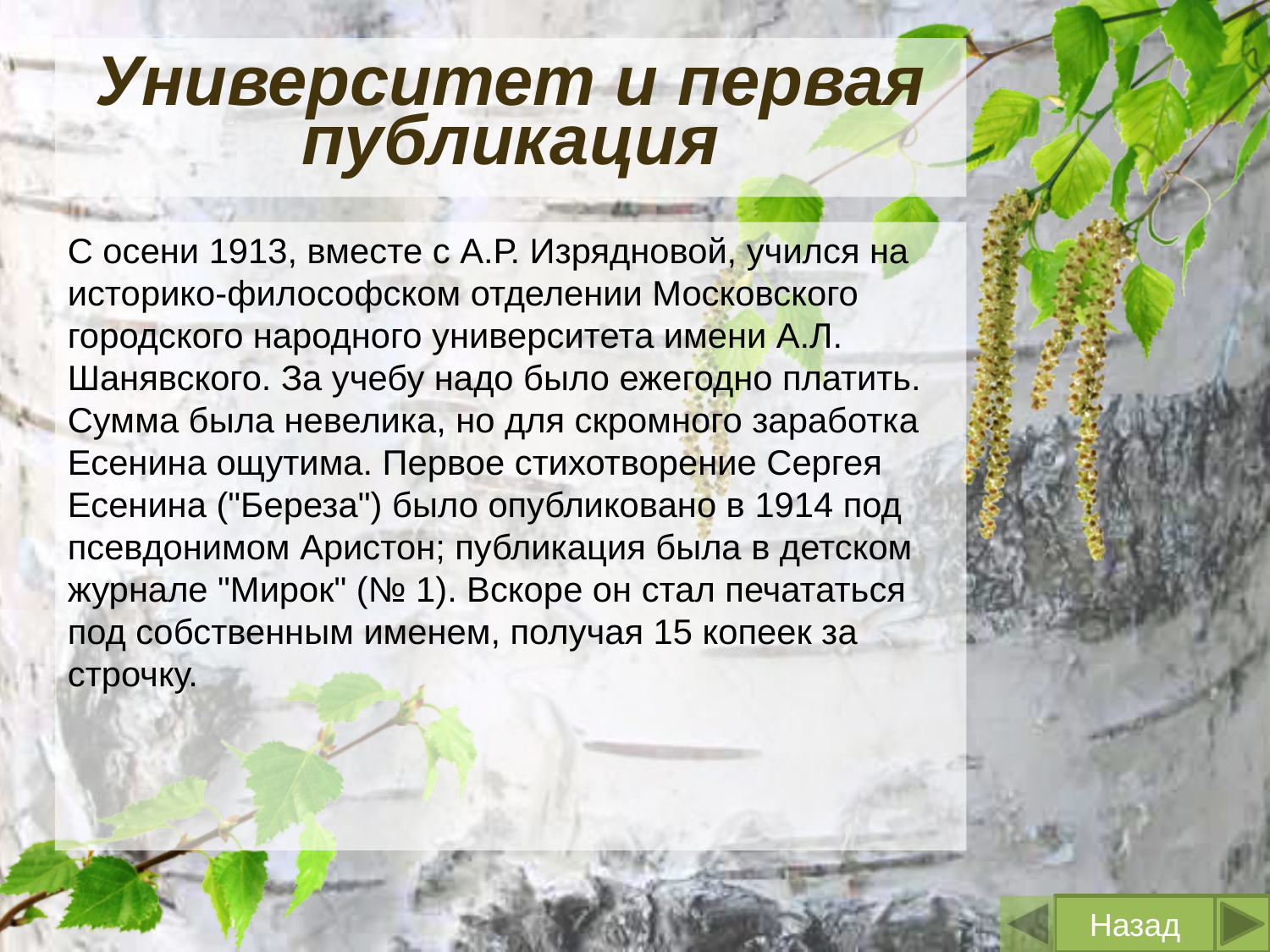

# Университет и первая публикация
С осени 1913, вместе с А.Р. Изрядновой, учился на историко-философском отделении Московского городского народного университета имени А.Л. Шанявского. За учебу надо было ежегодно платить. Сумма была невелика, но для скромного заработка Есенина ощутима. Первое стихотворение Сергея Есенина ("Береза") было опубликовано в 1914 под псевдонимом Аристон; публикация была в детском журнале "Мирок" (№ 1). Вскоре он стал печататься под собственным именем, получая 15 копеек за строчку.

Назад